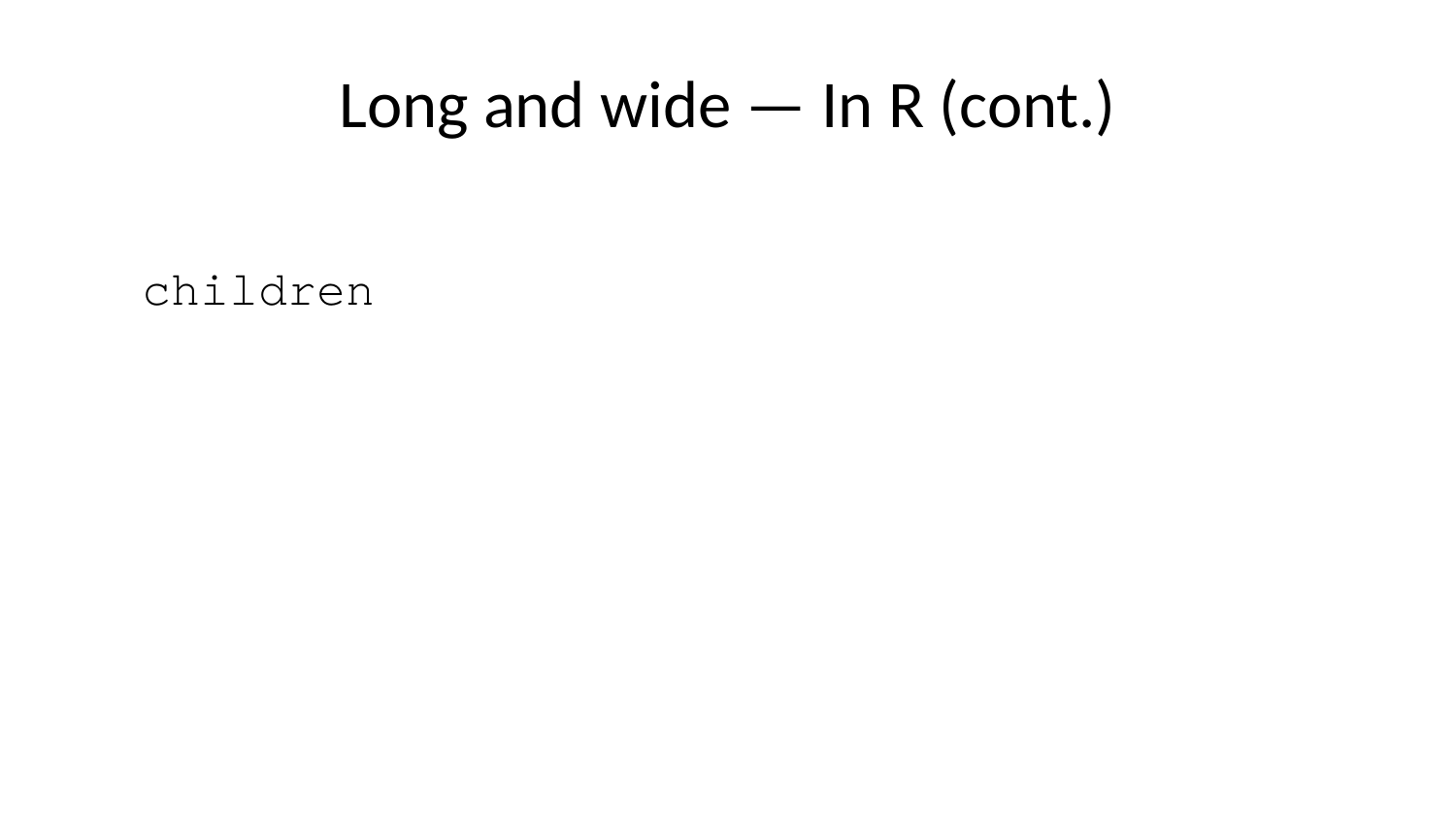

# Long and wide — In R (cont.)
children